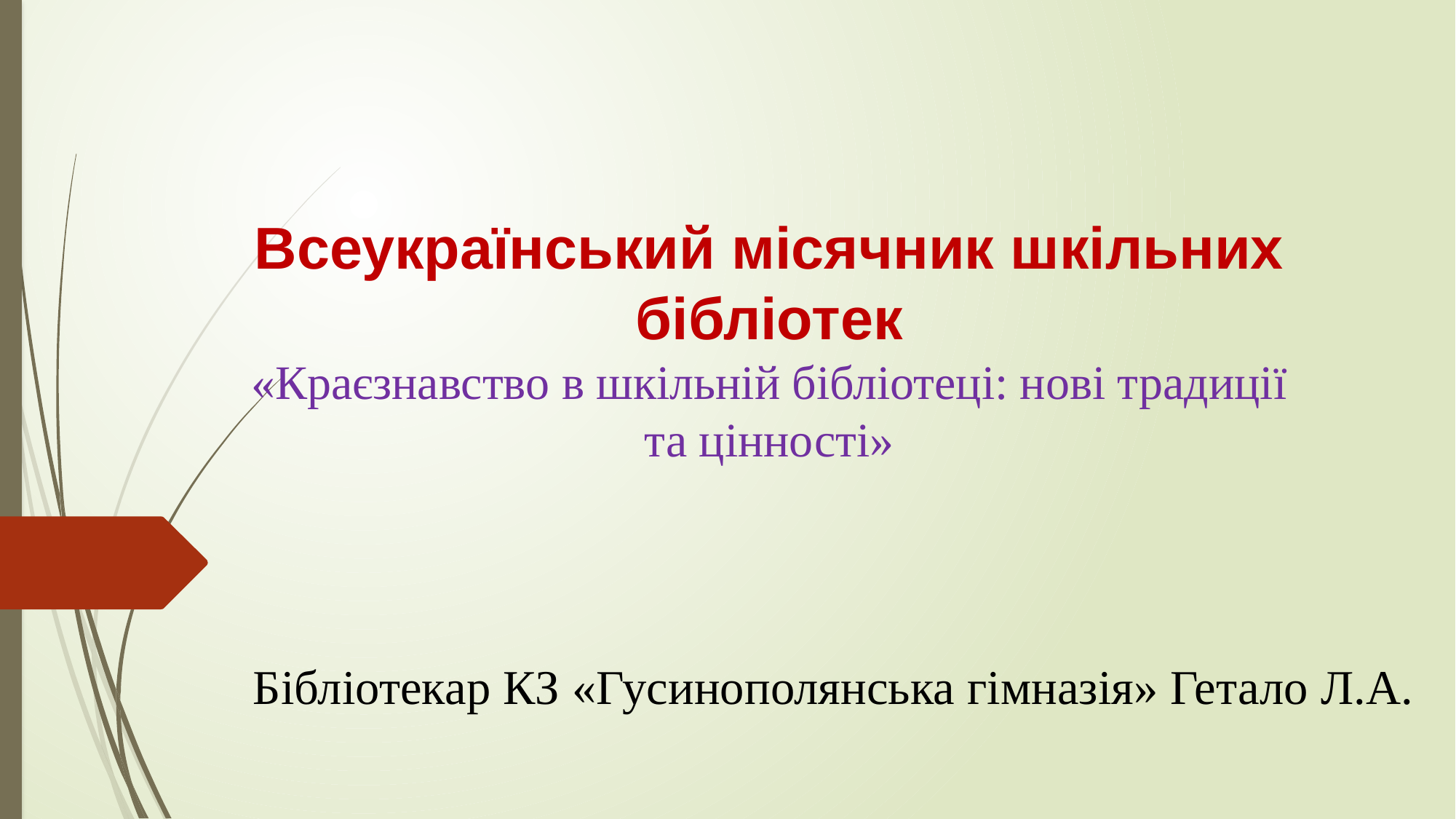

# Всеукраїнський місячник шкільних бібліотек «Краєзнавство в шкільній бібліотеці: нові традиції та цінності»
Бібліотекар КЗ «Гусинополянська гімназія» Гетало Л.А.